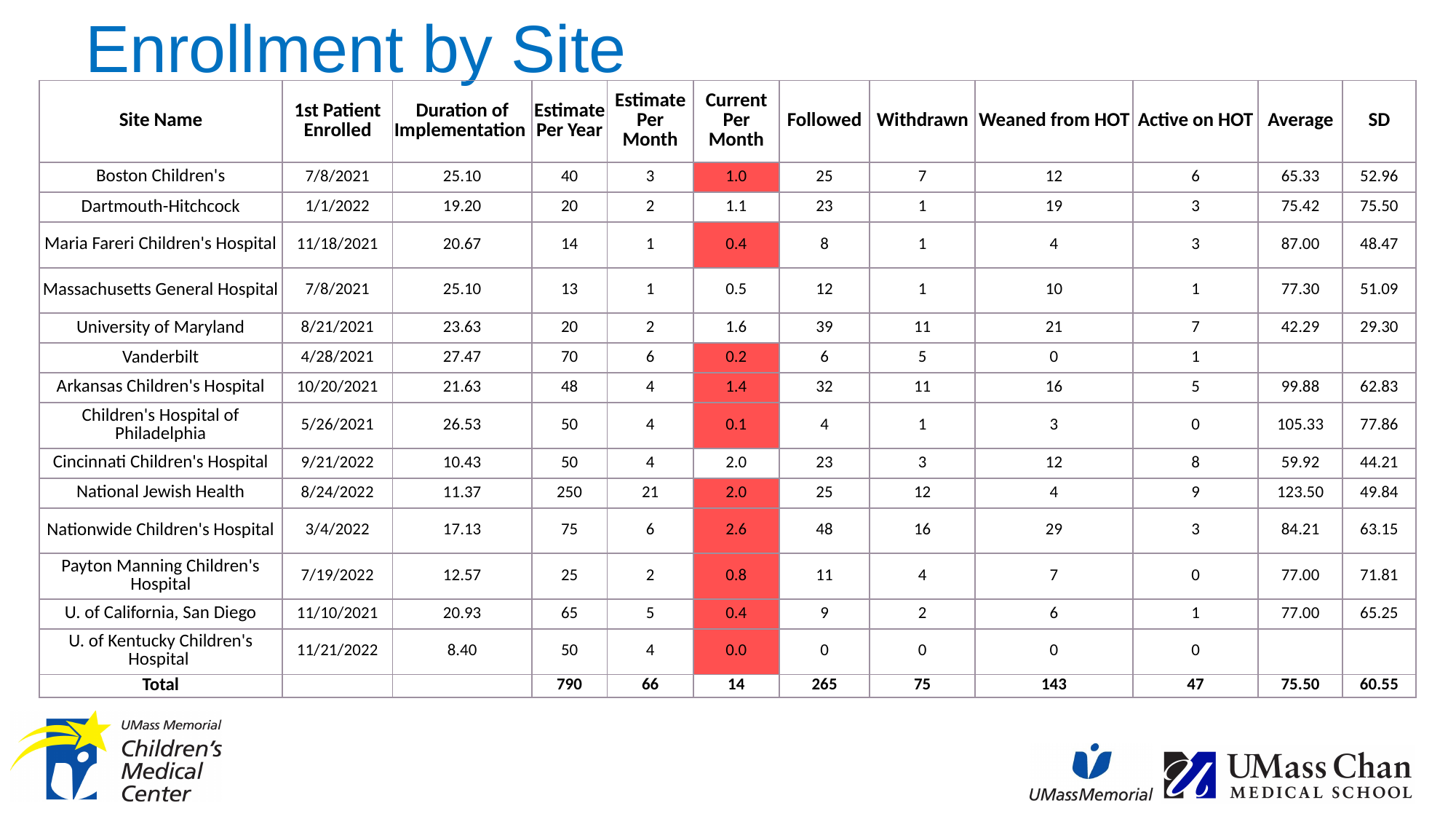

# Enrollment by Site
| Site Name | 1st Patient Enrolled | Duration of Implementation | Estimate Per Year | Estimate Per Month | Current Per Month | Followed | Withdrawn | Weaned from HOT | Active on HOT | Average | SD |
| --- | --- | --- | --- | --- | --- | --- | --- | --- | --- | --- | --- |
| Boston Children's | 7/8/2021 | 25.10 | 40 | 3 | 1.0 | 25 | 7 | 12 | 6 | 65.33 | 52.96 |
| Dartmouth-Hitchcock | 1/1/2022 | 19.20 | 20 | 2 | 1.1 | 23 | 1 | 19 | 3 | 75.42 | 75.50 |
| Maria Fareri Children's Hospital | 11/18/2021 | 20.67 | 14 | 1 | 0.4 | 8 | 1 | 4 | 3 | 87.00 | 48.47 |
| Massachusetts General Hospital | 7/8/2021 | 25.10 | 13 | 1 | 0.5 | 12 | 1 | 10 | 1 | 77.30 | 51.09 |
| University of Maryland | 8/21/2021 | 23.63 | 20 | 2 | 1.6 | 39 | 11 | 21 | 7 | 42.29 | 29.30 |
| Vanderbilt | 4/28/2021 | 27.47 | 70 | 6 | 0.2 | 6 | 5 | 0 | 1 |  |  |
| Arkansas Children's Hospital | 10/20/2021 | 21.63 | 48 | 4 | 1.4 | 32 | 11 | 16 | 5 | 99.88 | 62.83 |
| Children's Hospital of Philadelphia | 5/26/2021 | 26.53 | 50 | 4 | 0.1 | 4 | 1 | 3 | 0 | 105.33 | 77.86 |
| Cincinnati Children's Hospital | 9/21/2022 | 10.43 | 50 | 4 | 2.0 | 23 | 3 | 12 | 8 | 59.92 | 44.21 |
| National Jewish Health | 8/24/2022 | 11.37 | 250 | 21 | 2.0 | 25 | 12 | 4 | 9 | 123.50 | 49.84 |
| Nationwide Children's Hospital | 3/4/2022 | 17.13 | 75 | 6 | 2.6 | 48 | 16 | 29 | 3 | 84.21 | 63.15 |
| Payton Manning Children's Hospital | 7/19/2022 | 12.57 | 25 | 2 | 0.8 | 11 | 4 | 7 | 0 | 77.00 | 71.81 |
| U. of California, San Diego | 11/10/2021 | 20.93 | 65 | 5 | 0.4 | 9 | 2 | 6 | 1 | 77.00 | 65.25 |
| U. of Kentucky Children's Hospital | 11/21/2022 | 8.40 | 50 | 4 | 0.0 | 0 | 0 | 0 | 0 |  |  |
| Total |  |  | 790 | 66 | 14 | 265 | 75 | 143 | 47 | 75.50 | 60.55 |